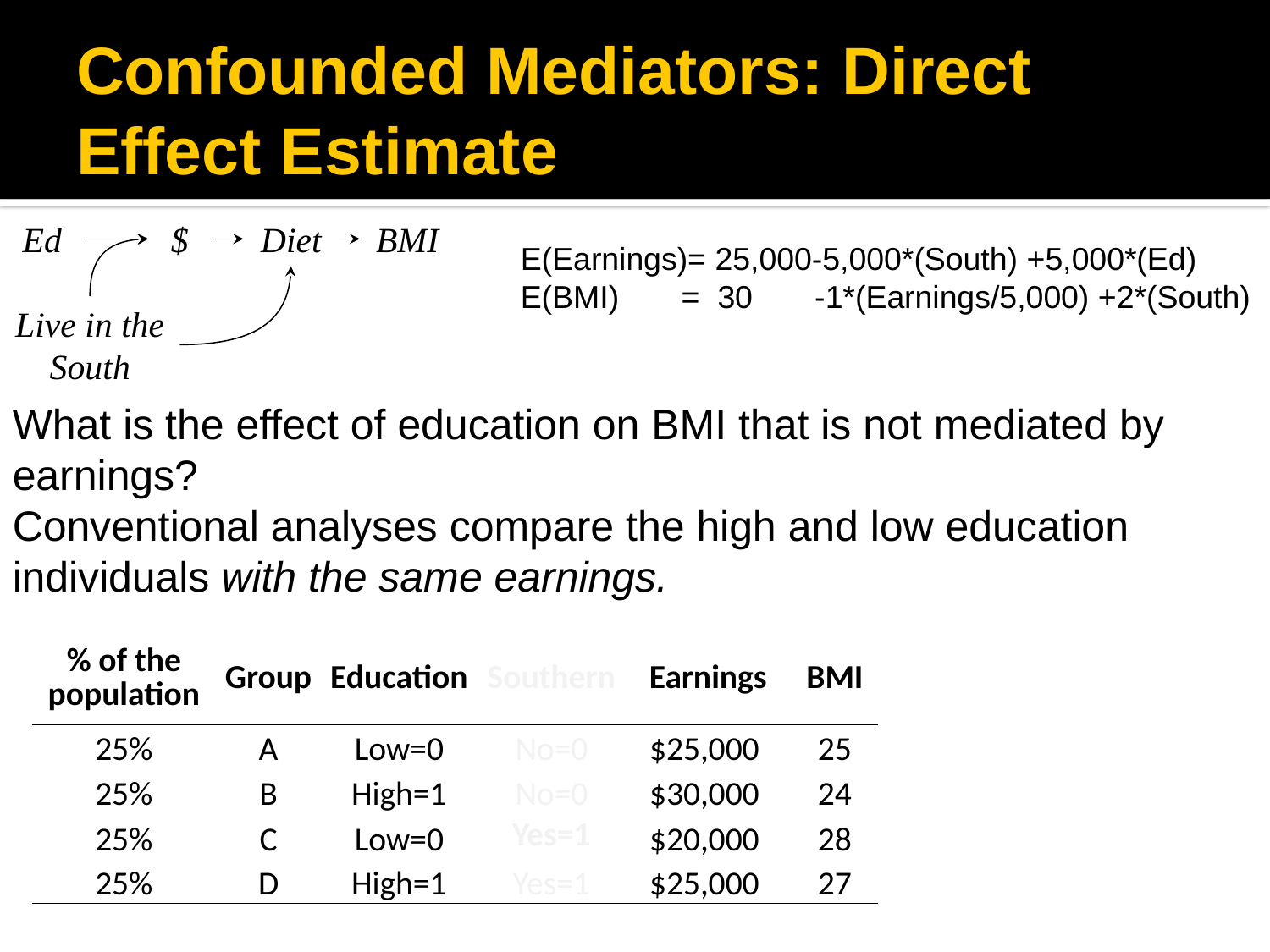

# Confounded Mediators: Direct Effect Estimate
Ed
$
Diet
BMI
E(Earnings)= 25,000-5,000*(South) +5,000*(Ed)
E(BMI)       =  30       -1*(Earnings/5,000) +2*(South)

Live in the South
What is the effect of education on BMI that is not mediated by earnings?
Conventional analyses compare the high and low education individuals with the same earnings.
| % of the population | Group | Education | Southern | Earnings | BMI |
| --- | --- | --- | --- | --- | --- |
| 25% | A | Low=0 | No=0 | $25,000 | 25 |
| 25% | B | High=1 | No=0 | $30,000 | 24 |
| 25% | C | Low=0 | Yes=1 | $20,000 | 28 |
| 25% | D | High=1 | Yes=1 | $25,000 | 27 |